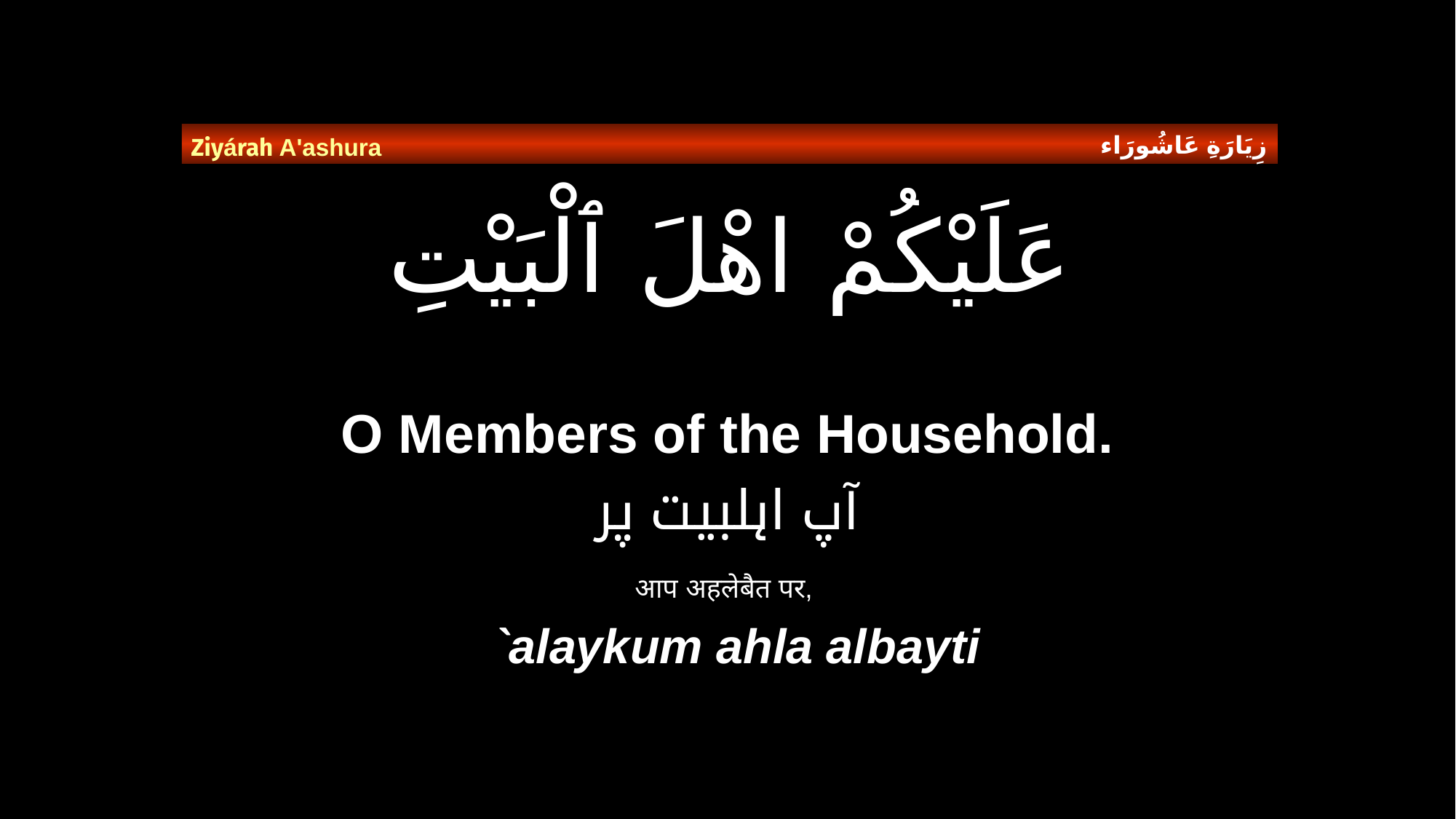

زِيَارَةِ عَاشُورَاء
Ziyárah A'ashura
# عَلَيْكُمْ اهْلَ ٱلْبَيْتِ
O Members of the Household.
آپ اہلبیت پر

आप अहलेबैत पर,
`alaykum ahla albayti